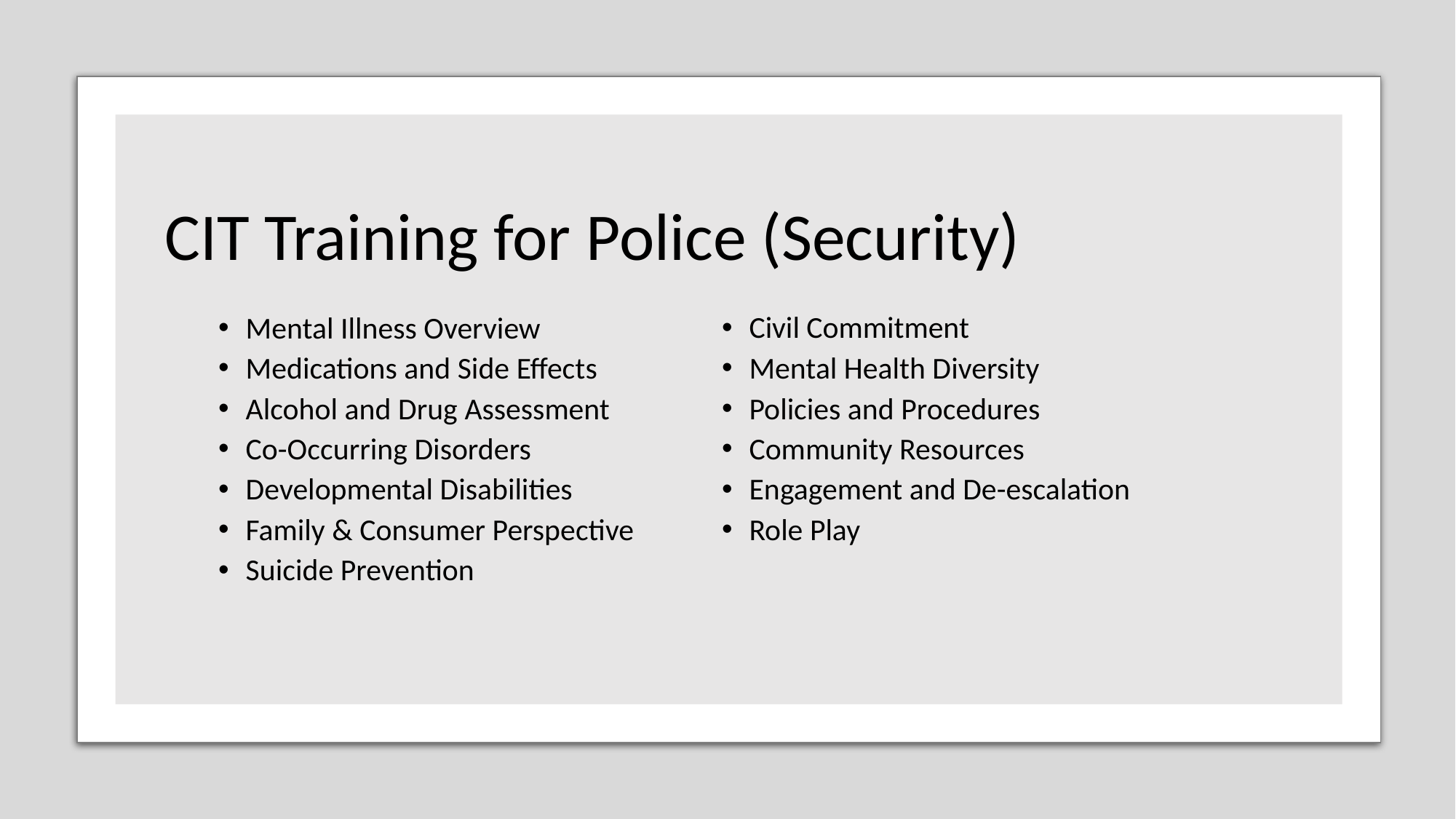

# CIT Training for Police (Security)
Mental Illness Overview
Medications and Side Effects
Alcohol and Drug Assessment
Co-Occurring Disorders
Developmental Disabilities
Family & Consumer Perspective
Suicide Prevention

Civil Commitment
Mental Health Diversity
Policies and Procedures
Community Resources
Engagement and De-escalation
Role Play